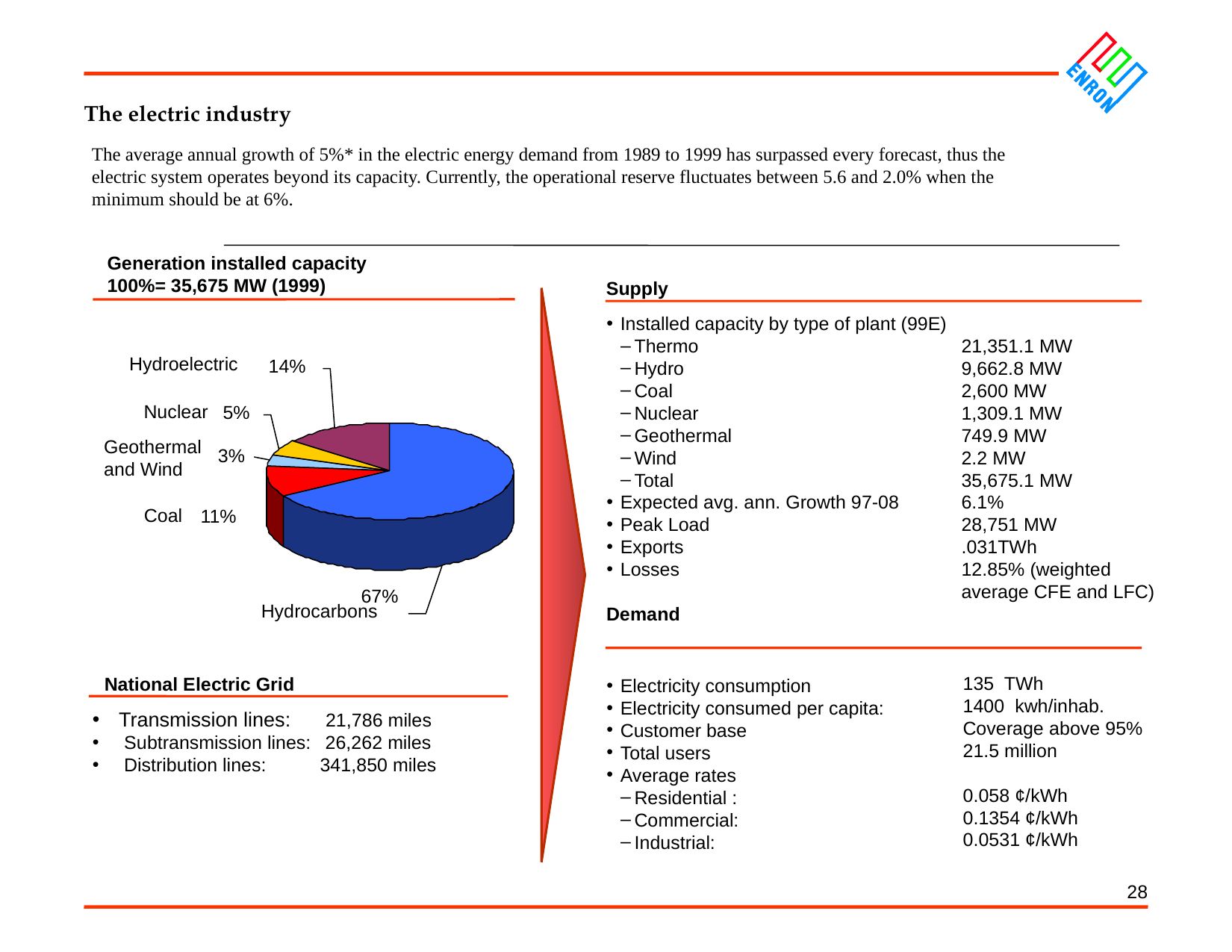

28
The electric industry
The average annual growth of 5%* in the electric energy demand from 1989 to 1999 has surpassed every forecast, thus the electric system operates beyond its capacity. Currently, the operational reserve fluctuates between 5.6 and 2.0% when the minimum should be at 6%.
Generation installed capacity
100%= 35,675 MW (1999)
Supply

Installed capacity by type of plant (99E)
Thermo
Hydro
Coal
Nuclear
Geothermal
Wind
Total
Expected avg. ann. Growth 97-08
Peak Load
Exports
Losses

Demand

Electricity consumption
Electricity consumed per capita:
Customer base
Total users
Average rates
Residential :
Commercial:
Industrial:

21,351.1 MW
9,662.8 MW
2,600 MW
1,309.1 MW
749.9 MW
2.2 MW
35,675.1 MW
6.1%
28,751 MW
.031TWh
12.85% (weighted average CFE and LFC)
Hydroelectric
14%

Nuclear
5%

Geothermal
and Wind
3%

Coal
11%

67%
Hydrocarbons

135  TWh
1400  kwh/inhab.
Coverage above 95%
21.5 million

0.058 ¢/kWh
0.1354 ¢/kWh
0.0531 ¢/kWh
National Electric Grid
Transmission lines:	 21,786 miles
 Subtransmission lines:	 26,262 miles
 Distribution lines:	341,850 miles